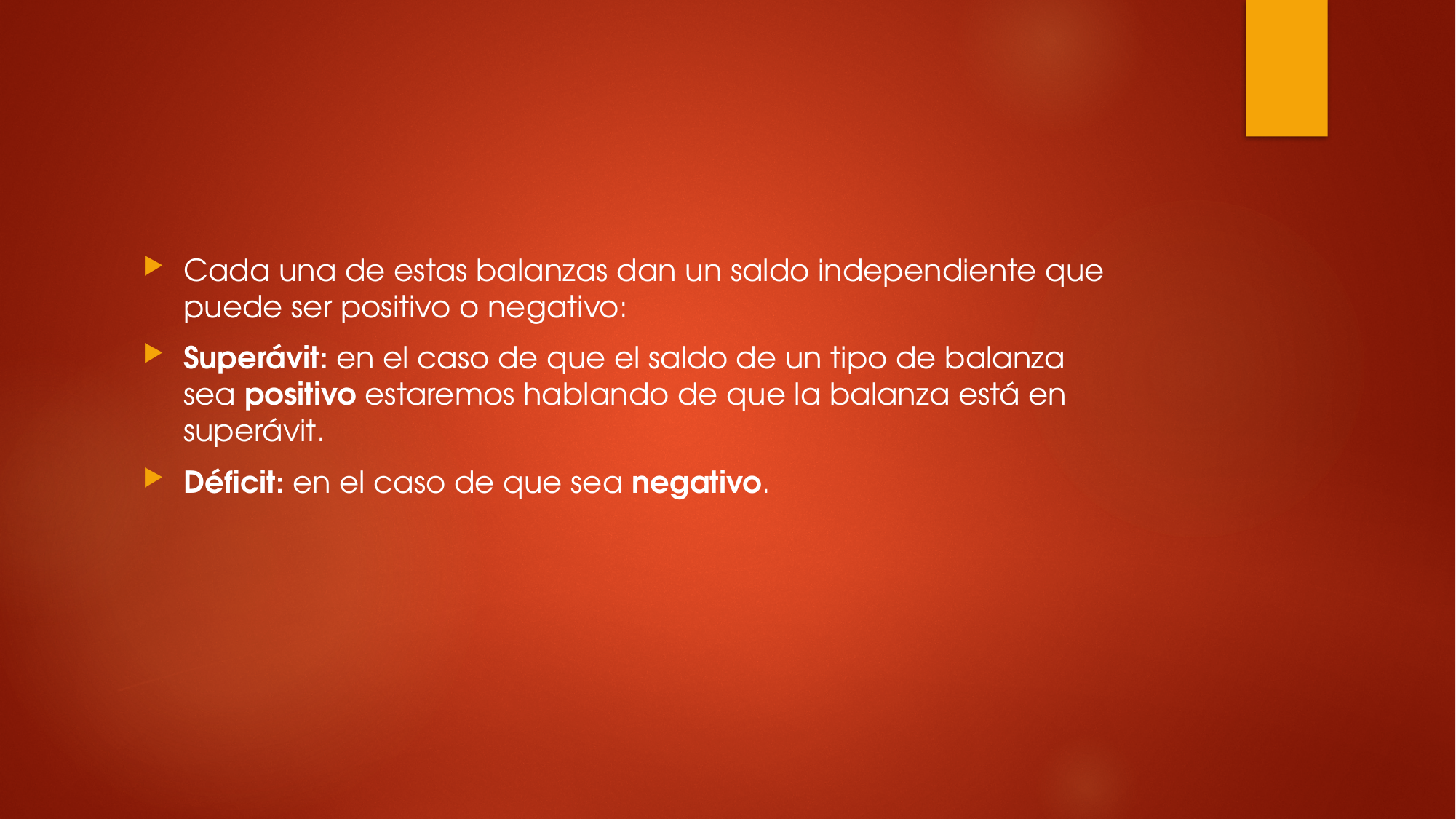

#
Cada una de estas balanzas dan un saldo independiente que puede ser positivo o negativo:
Superávit: en el caso de que el saldo de un tipo de balanza sea positivo estaremos hablando de que la balanza está en superávit.
Déficit: en el caso de que sea negativo.